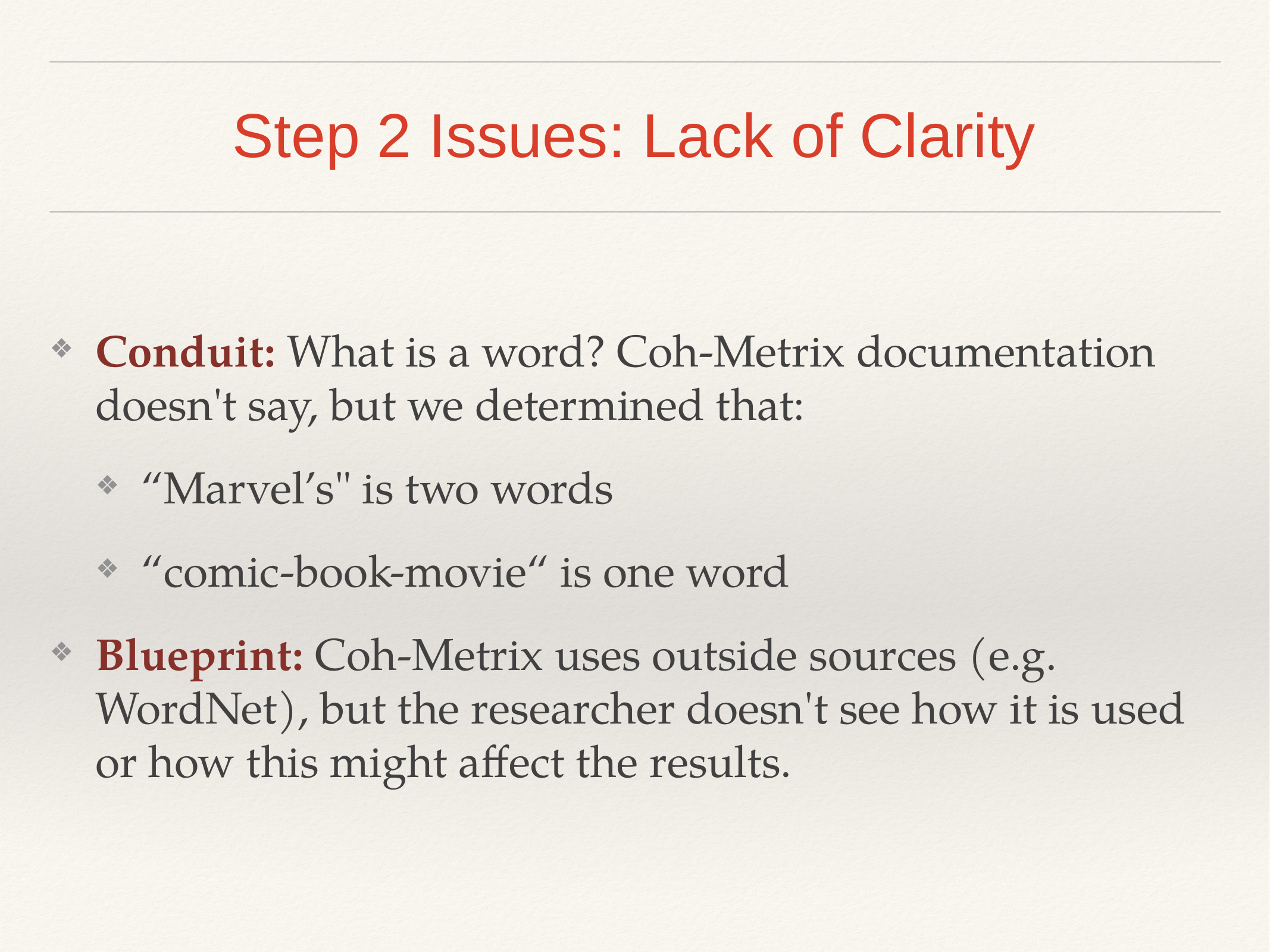

# Step 2 Issues: Lack of Clarity
Conduit: What is a word? Coh-Metrix documentation doesn't say, but we determined that:
“Marvel’s" is two words
“comic-book-movie“ is one word
Blueprint: Coh-Metrix uses outside sources (e.g. WordNet), but the researcher doesn't see how it is used or how this might affect the results.